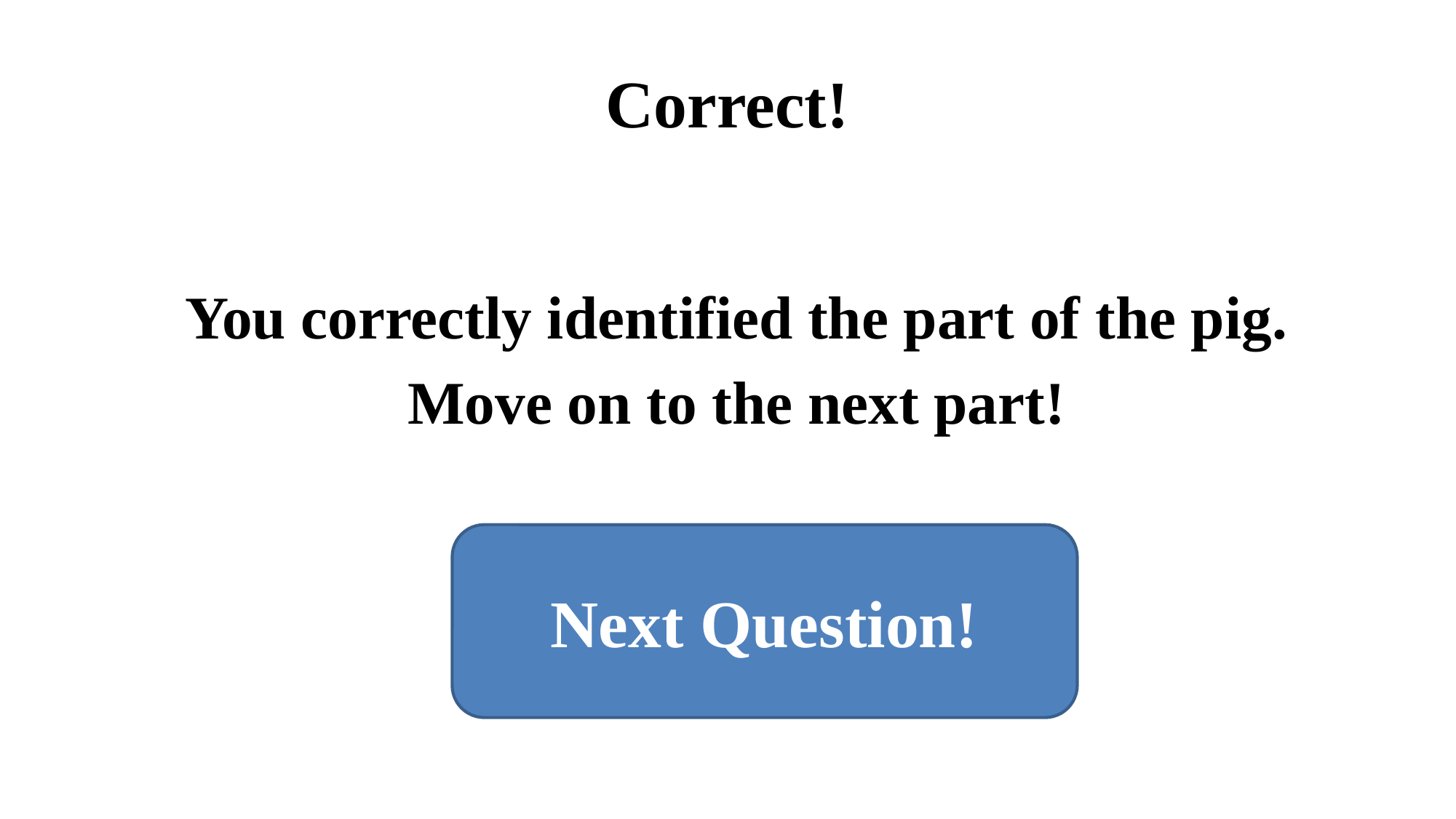

# Correct!
You correctly identified the part of the pig.
Move on to the next part!
Next Question!